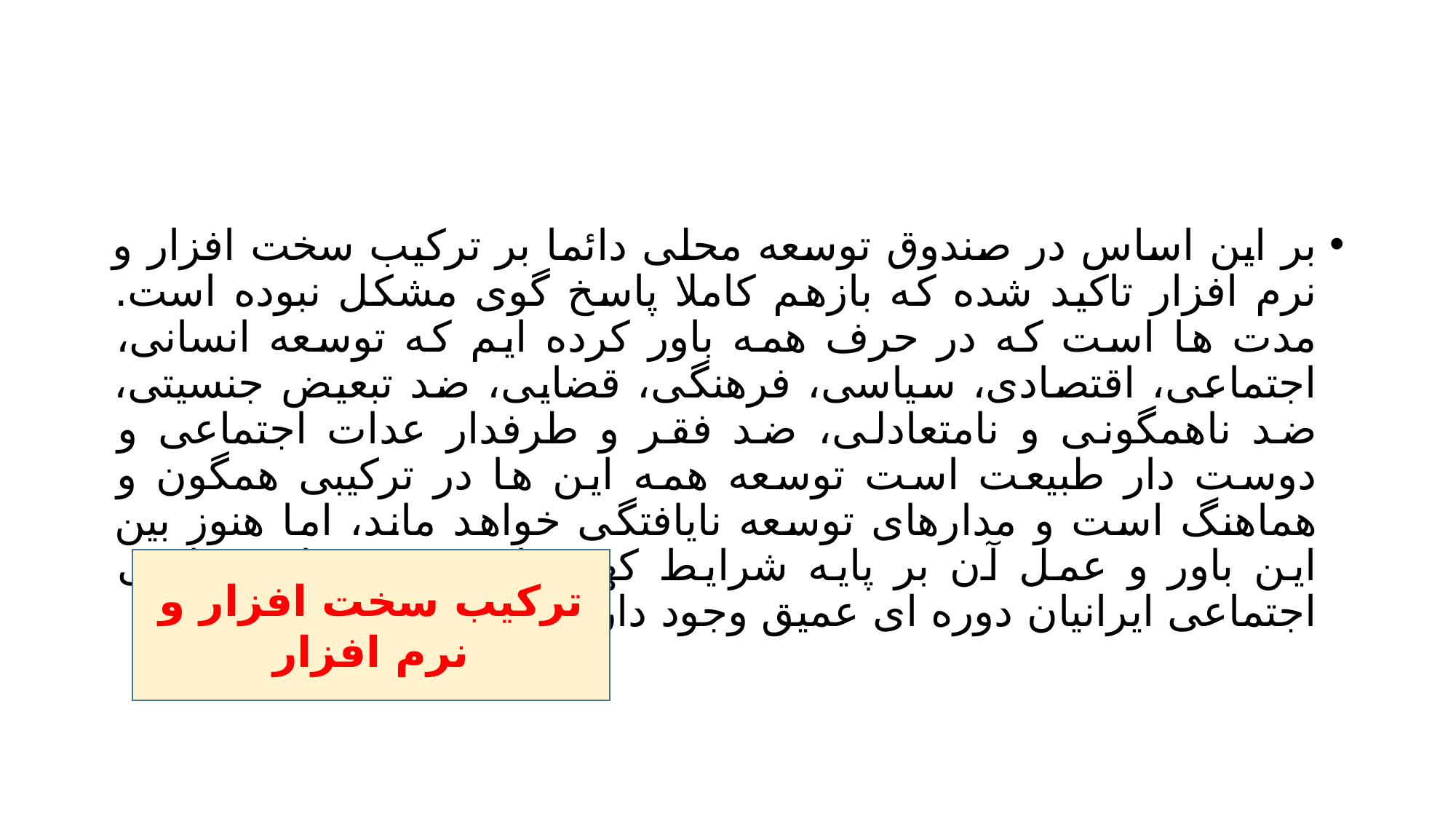

#
بر این اساس در صندوق توسعه محلی دائما بر ترکیب سخت افزار و نرم افزار تاکید شده که بازهم کاملا پاسخ گوی مشکل نبوده است. مدت ها است که در حرف همه باور کرده ایم که توسعه انسانی، اجتماعی، اقتصادی، سیاسی، فرهنگی، قضایی، ضد تبعیض جنسیتی، ضد ناهمگونی و نامتعادلی، ضد فقر و طرفدار عدات اجتماعی و دوست دار طبیعت است توسعه همه این ها در ترکیبی همگون و هماهنگ است و مدارهای توسعه نایافتگی خواهد ماند، اما هنوز بین این باور و عمل آن بر پایه شرایط کهن تاریخی و روان شناسی اجتماعی ایرانیان دوره ای عمیق وجود دارد.

ترکیب سخت افزار و نرم افزار